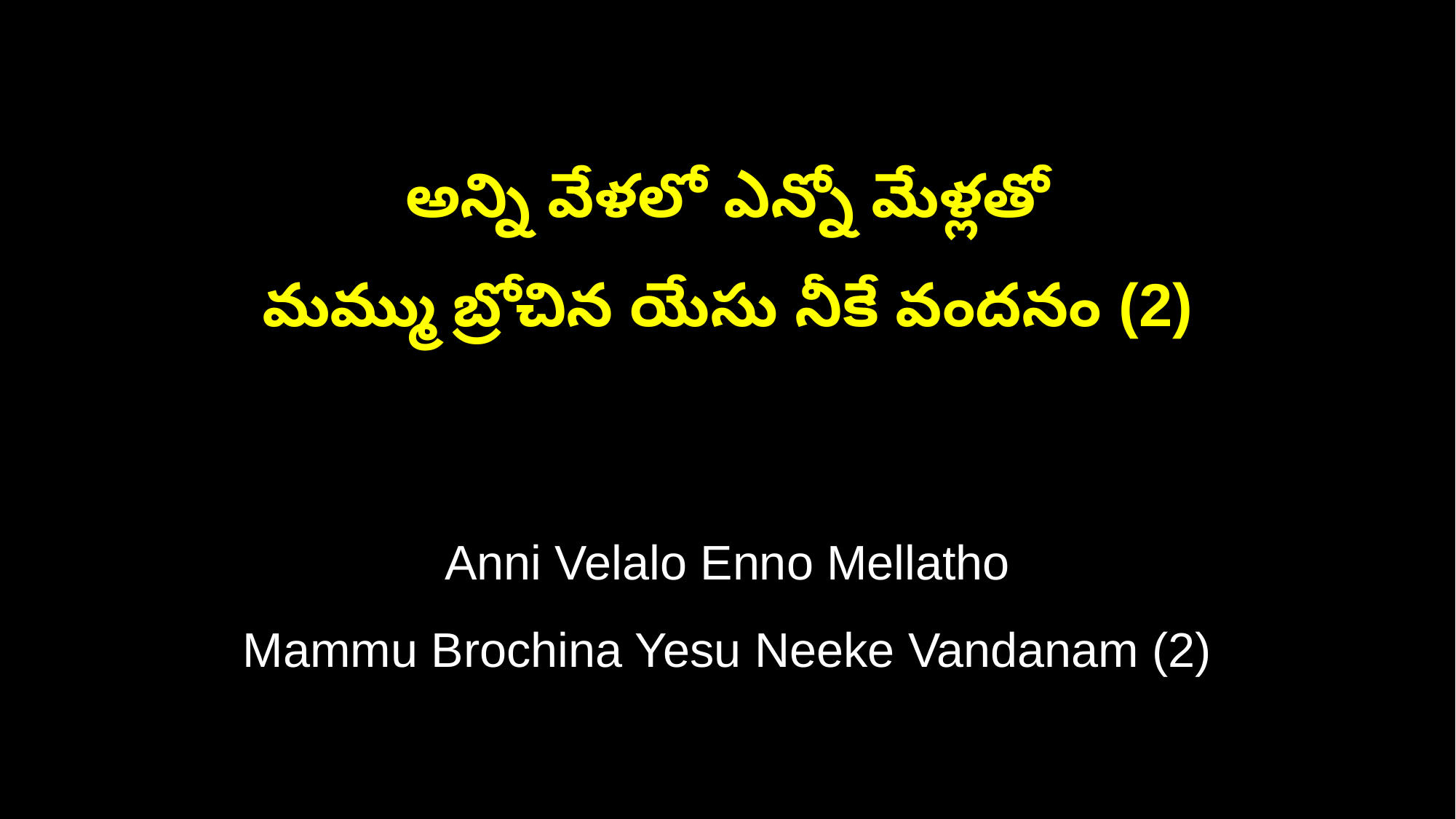

అన్ని వేళలో ఎన్నో మేళ్లతో
మమ్ము బ్రోచిన యేసు నీకే వందనం (2)
Anni Velalo Enno Mellatho
Mammu Brochina Yesu Neeke Vandanam (2)